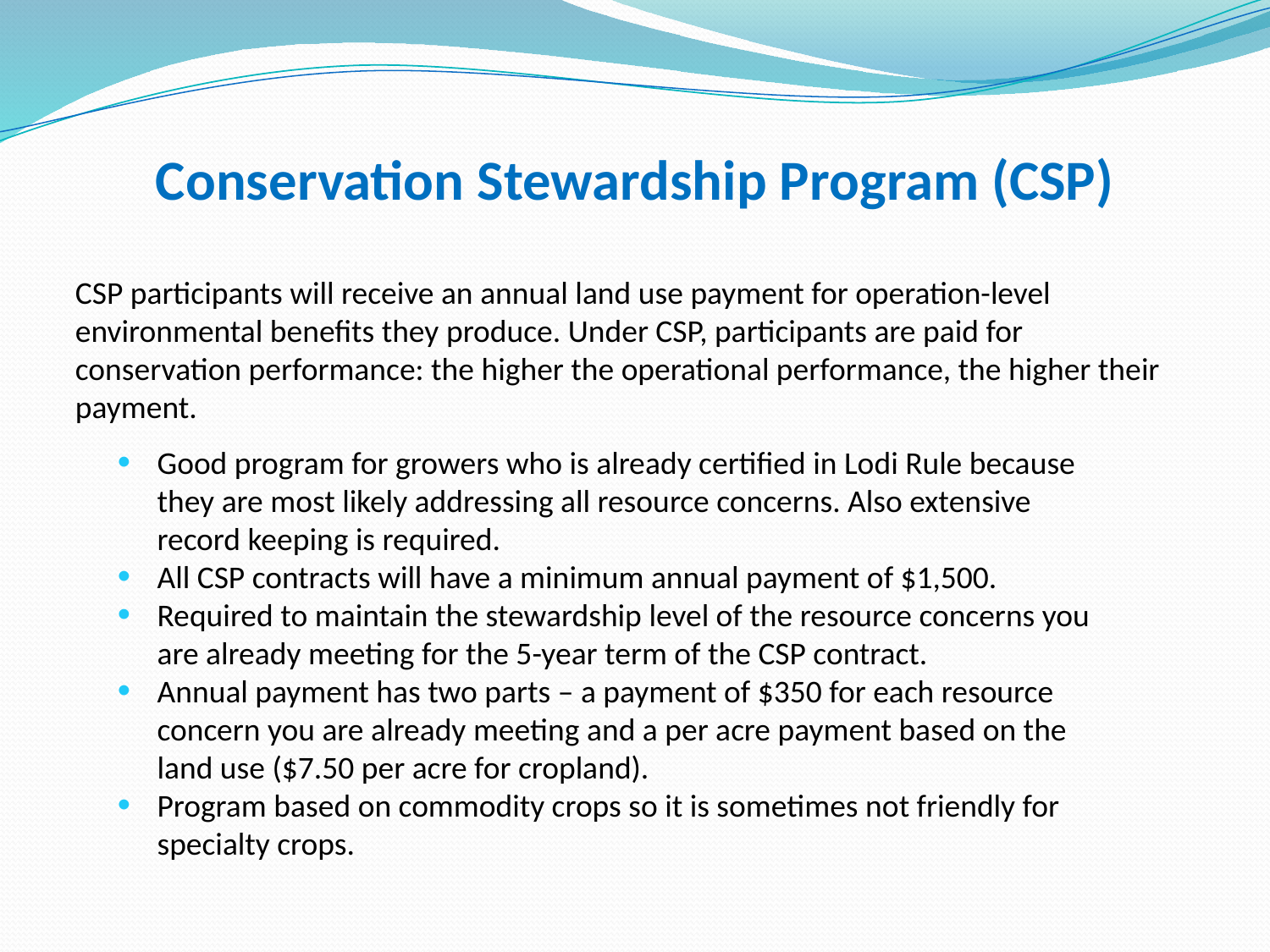

Conservation Stewardship Program (CSP)

CSP participants will receive an annual land use payment for operation-level environmental benefits they produce. Under CSP, participants are paid for conservation performance: the higher the operational performance, the higher their payment.
Good program for growers who is already certified in Lodi Rule because they are most likely addressing all resource concerns. Also extensive record keeping is required.
All CSP contracts will have a minimum annual payment of $1,500.
Required to maintain the stewardship level of the resource concerns you are already meeting for the 5-year term of the CSP contract.
Annual payment has two parts – a payment of $350 for each resource concern you are already meeting and a per acre payment based on the land use ($7.50 per acre for cropland).
Program based on commodity crops so it is sometimes not friendly for specialty crops.